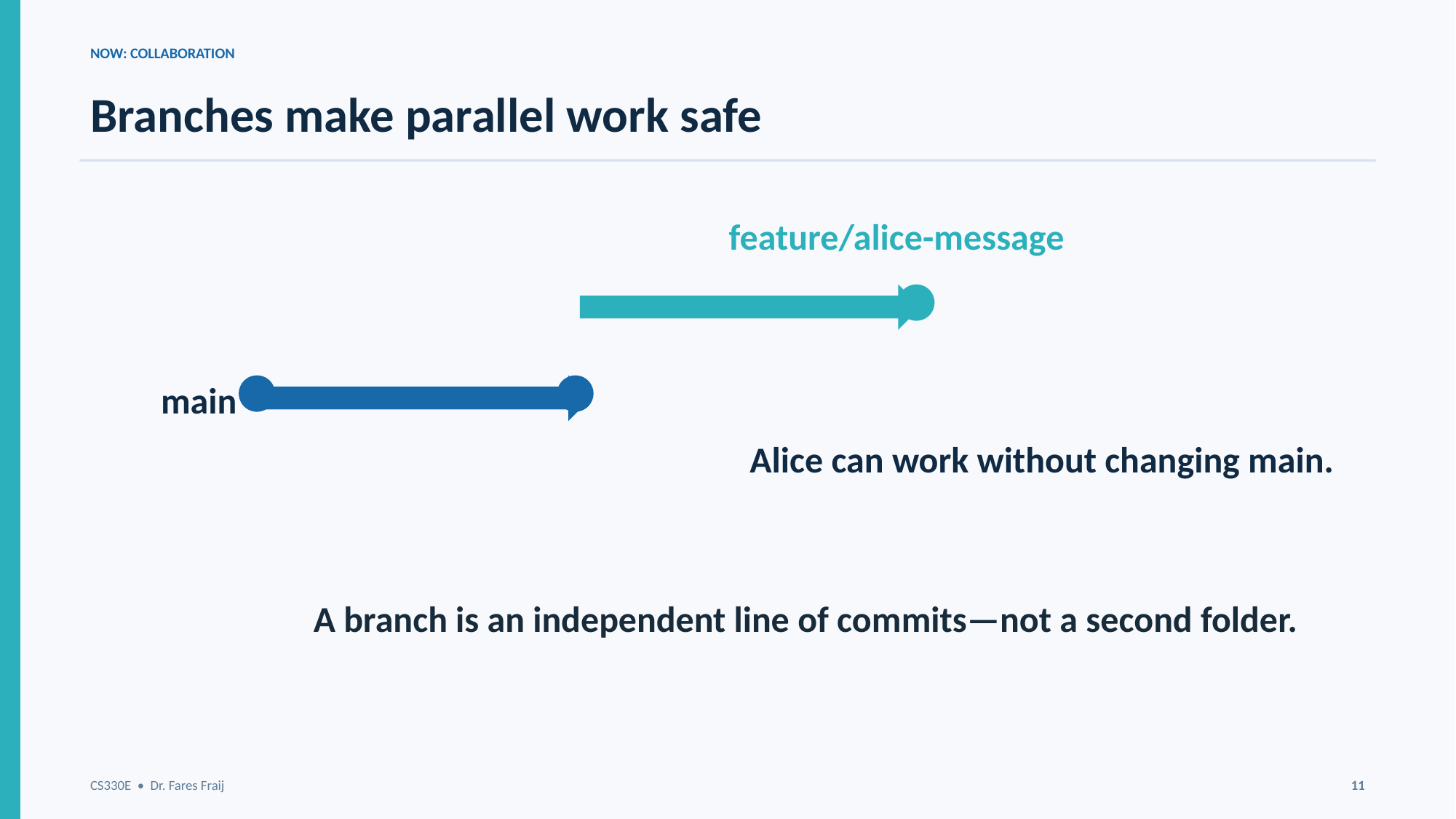

NOW: COLLABORATION
Branches make parallel work safe

feature/alice-message

main

Alice can work without changing main.
A branch is an independent line of commits—not a second folder.
CS330E  •  Dr. Fares Fraij
11